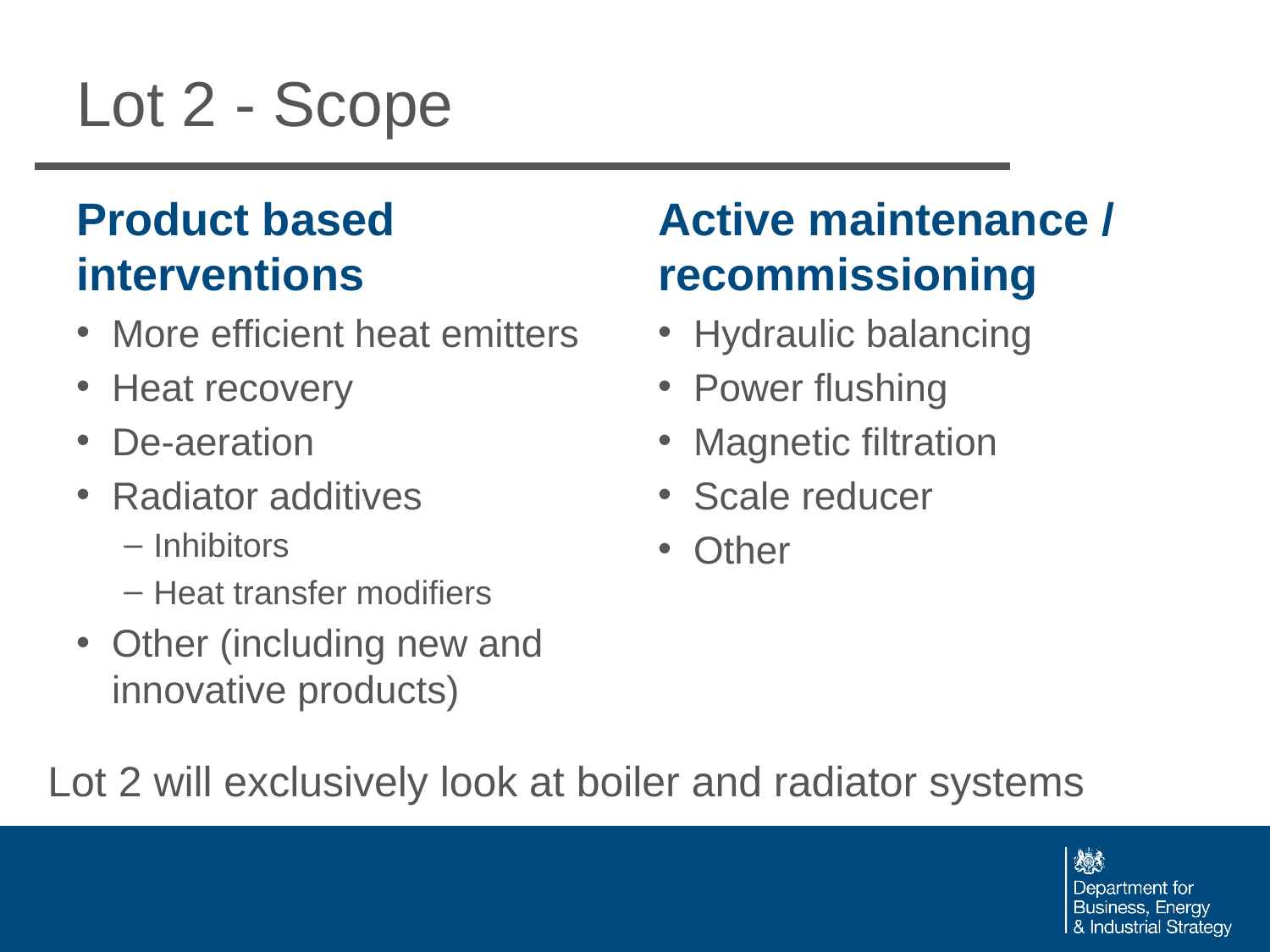

# Lot 2 - Scope
Product based interventions
Active maintenance / recommissioning
More efficient heat emitters
Heat recovery
De-aeration
Radiator additives
Inhibitors
Heat transfer modifiers
Other (including new and innovative products)
Hydraulic balancing
Power flushing
Magnetic filtration
Scale reducer
Other
Lot 2 will exclusively look at boiler and radiator systems